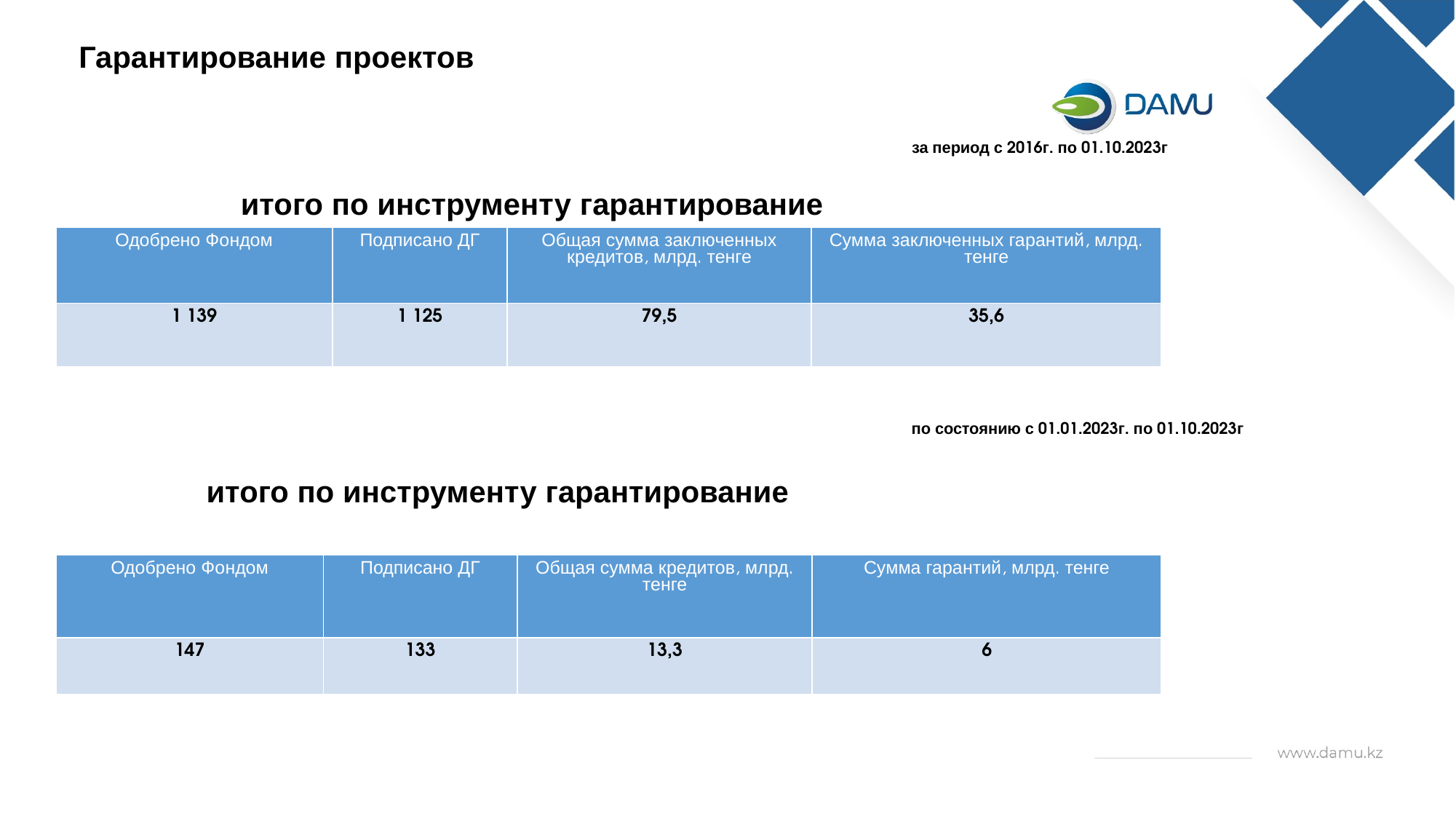

Гарантирование проектов
за период с 2016г. по 01.10.2023г
итого по инструменту гарантирование
| Одобрено Фондом | Подписано ДГ | Общая сумма заключенных кредитов, млрд. тенге | Сумма заключенных гарантий, млрд. тенге |
| --- | --- | --- | --- |
| 1 139 | 1 125 | 79,5 | 35,6 |
по состоянию с 01.01.2023г. по 01.10.2023г
        итого по инструменту гарантирование
| Одобрено Фондом | Подписано ДГ | Общая сумма кредитов, млрд. тенге | Сумма гарантий, млрд. тенге |
| --- | --- | --- | --- |
| 147 | 133 | 13,3 | 6 |